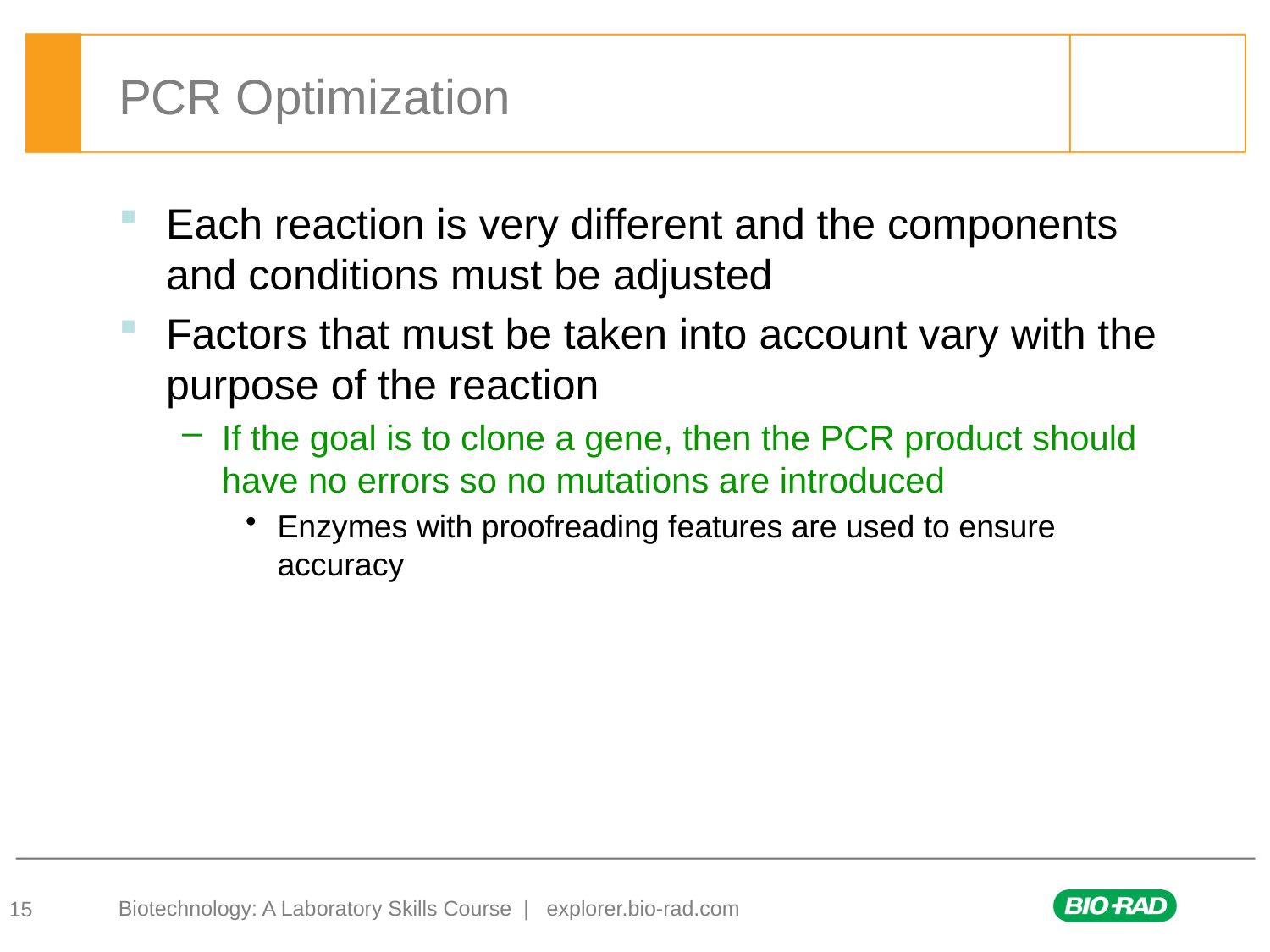

# PCR Optimization
Each reaction is very different and the components and conditions must be adjusted
Factors that must be taken into account vary with the purpose of the reaction
If the goal is to clone a gene, then the PCR product should have no errors so no mutations are introduced
Enzymes with proofreading features are used to ensure accuracy